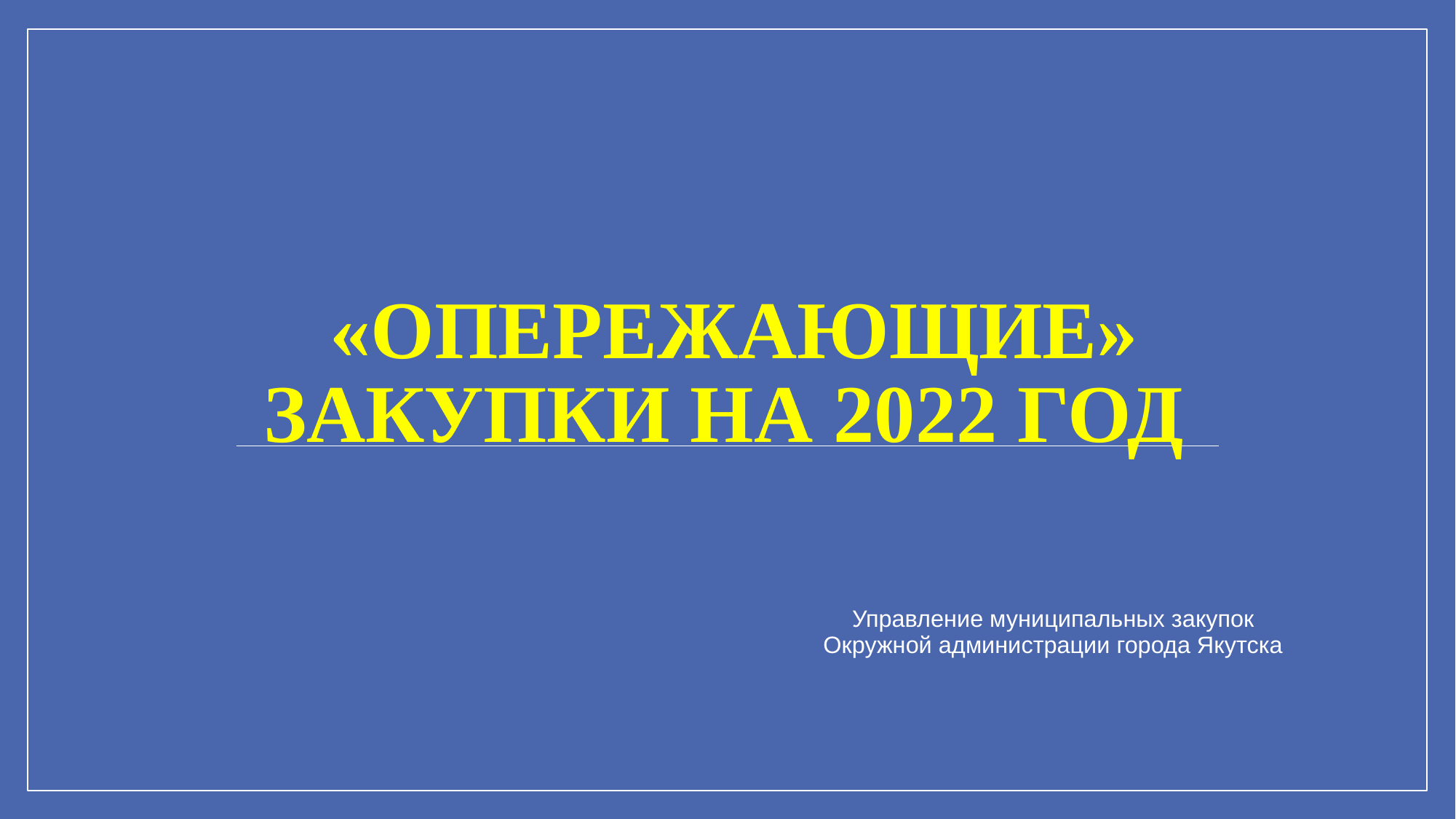

# «Опережающие» закупки на 2022 год
Управление муниципальных закупок Окружной администрации города Якутска